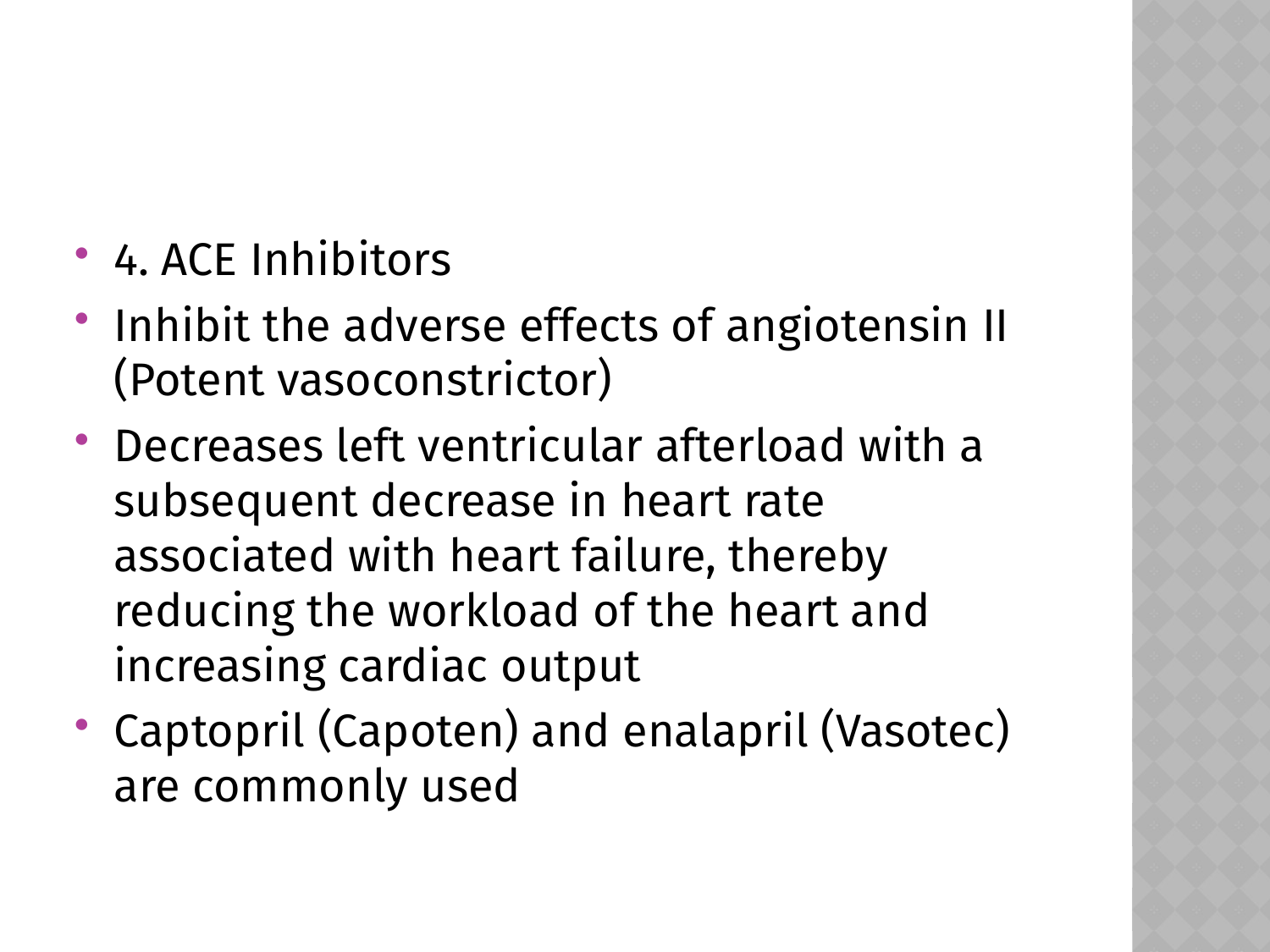

#
4. ACE Inhibitors
Inhibit the adverse effects of angiotensin II (Potent vasoconstrictor)
Decreases left ventricular afterload with a subsequent decrease in heart rate associated with heart failure, thereby reducing the workload of the heart and increasing cardiac output
Captopril (Capoten) and enalapril (Vasotec) are commonly used